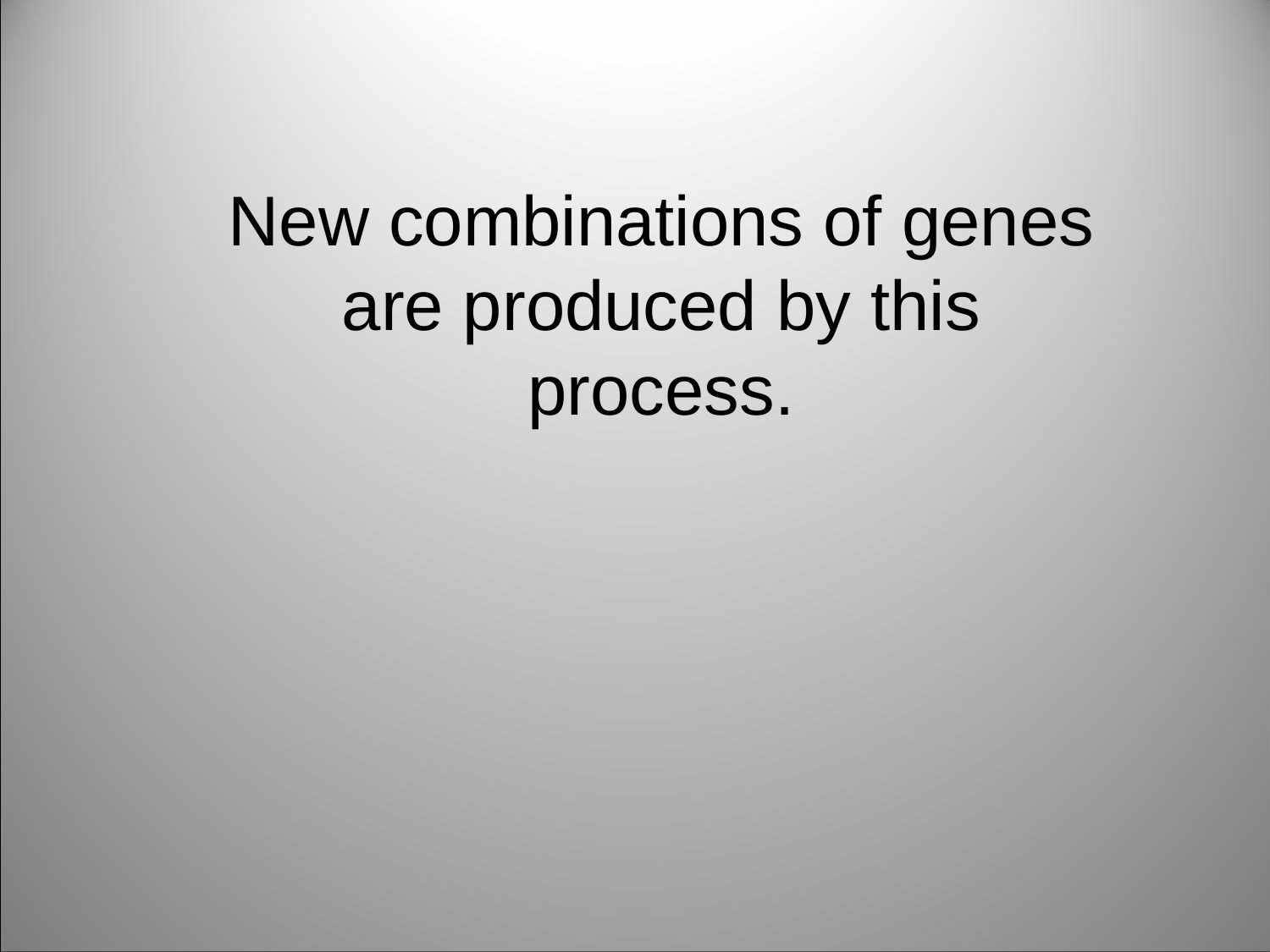

New combinations of genes are produced by this process.